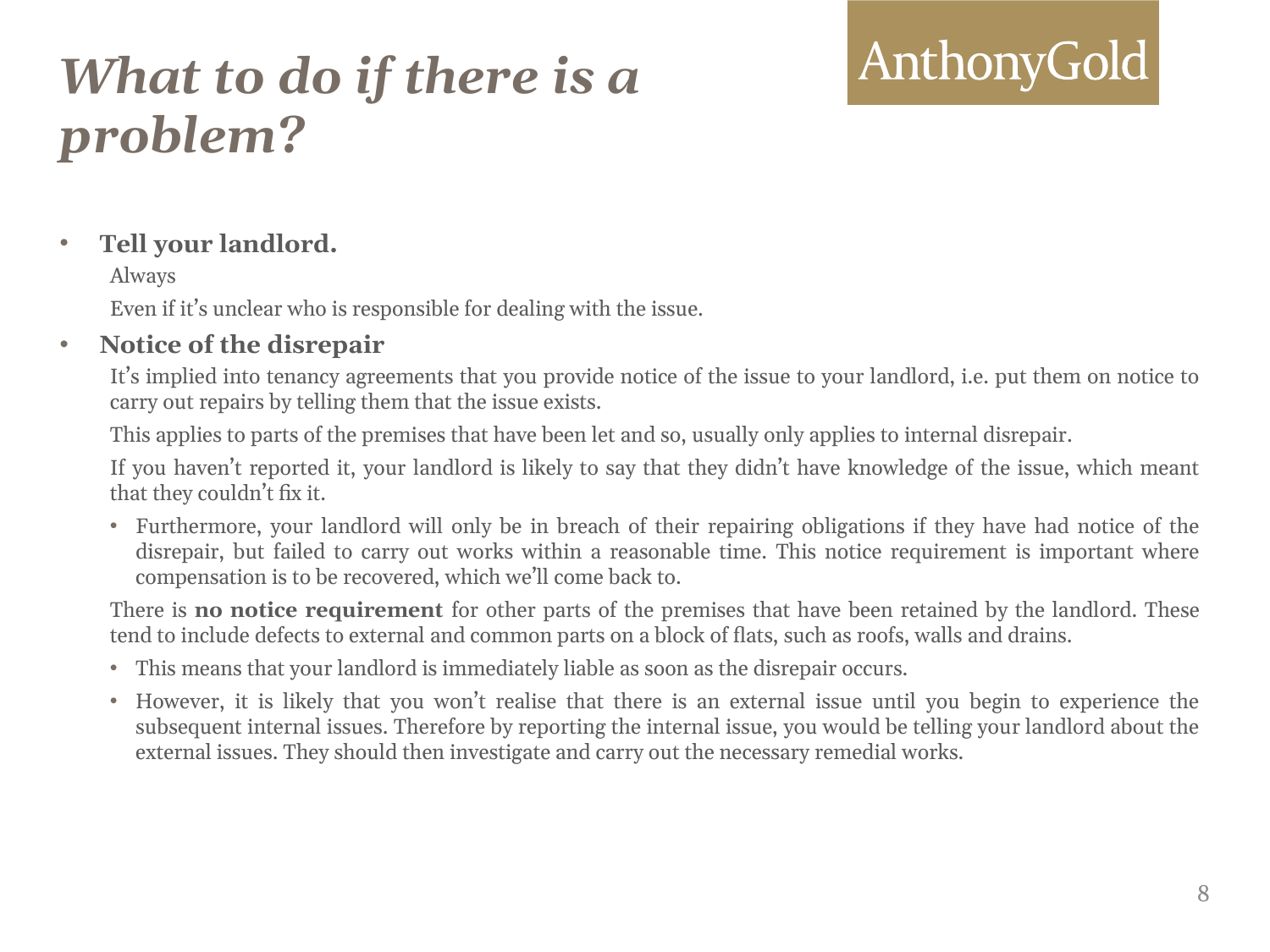

# What to do if there is a problem?
Tell your landlord.
Always
Even if it’s unclear who is responsible for dealing with the issue.
Notice of the disrepair
It’s implied into tenancy agreements that you provide notice of the issue to your landlord, i.e. put them on notice to carry out repairs by telling them that the issue exists.
This applies to parts of the premises that have been let and so, usually only applies to internal disrepair.
If you haven’t reported it, your landlord is likely to say that they didn’t have knowledge of the issue, which meant that they couldn’t fix it.
Furthermore, your landlord will only be in breach of their repairing obligations if they have had notice of the disrepair, but failed to carry out works within a reasonable time. This notice requirement is important where compensation is to be recovered, which we’ll come back to.
There is no notice requirement for other parts of the premises that have been retained by the landlord. These tend to include defects to external and common parts on a block of flats, such as roofs, walls and drains.
This means that your landlord is immediately liable as soon as the disrepair occurs.
However, it is likely that you won’t realise that there is an external issue until you begin to experience the subsequent internal issues. Therefore by reporting the internal issue, you would be telling your landlord about the external issues. They should then investigate and carry out the necessary remedial works.

8